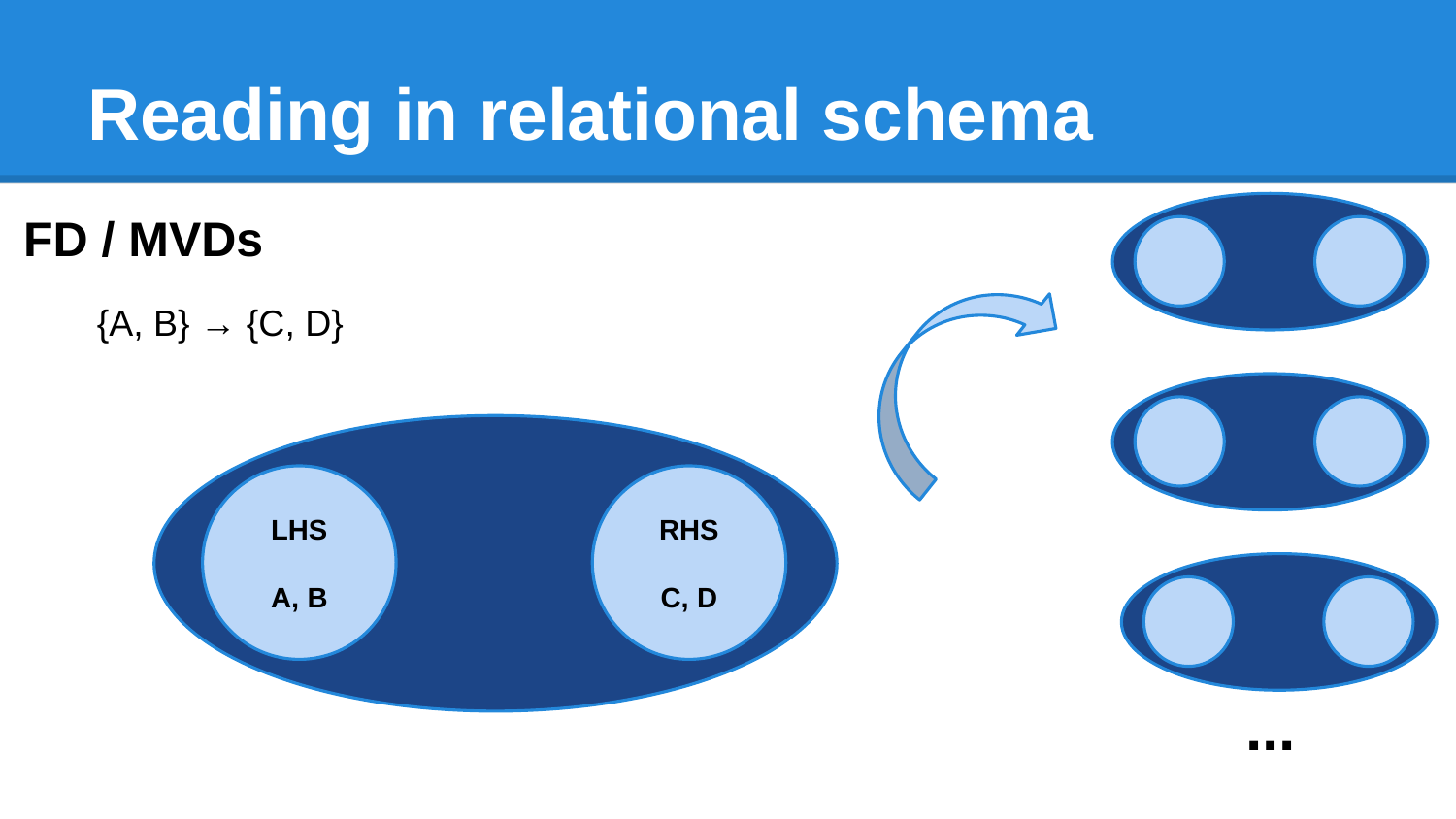

# Reading in relational schema
FD / MVDs

{A, B} → {C, D}

LHS

A, B
RHS

C, D

...